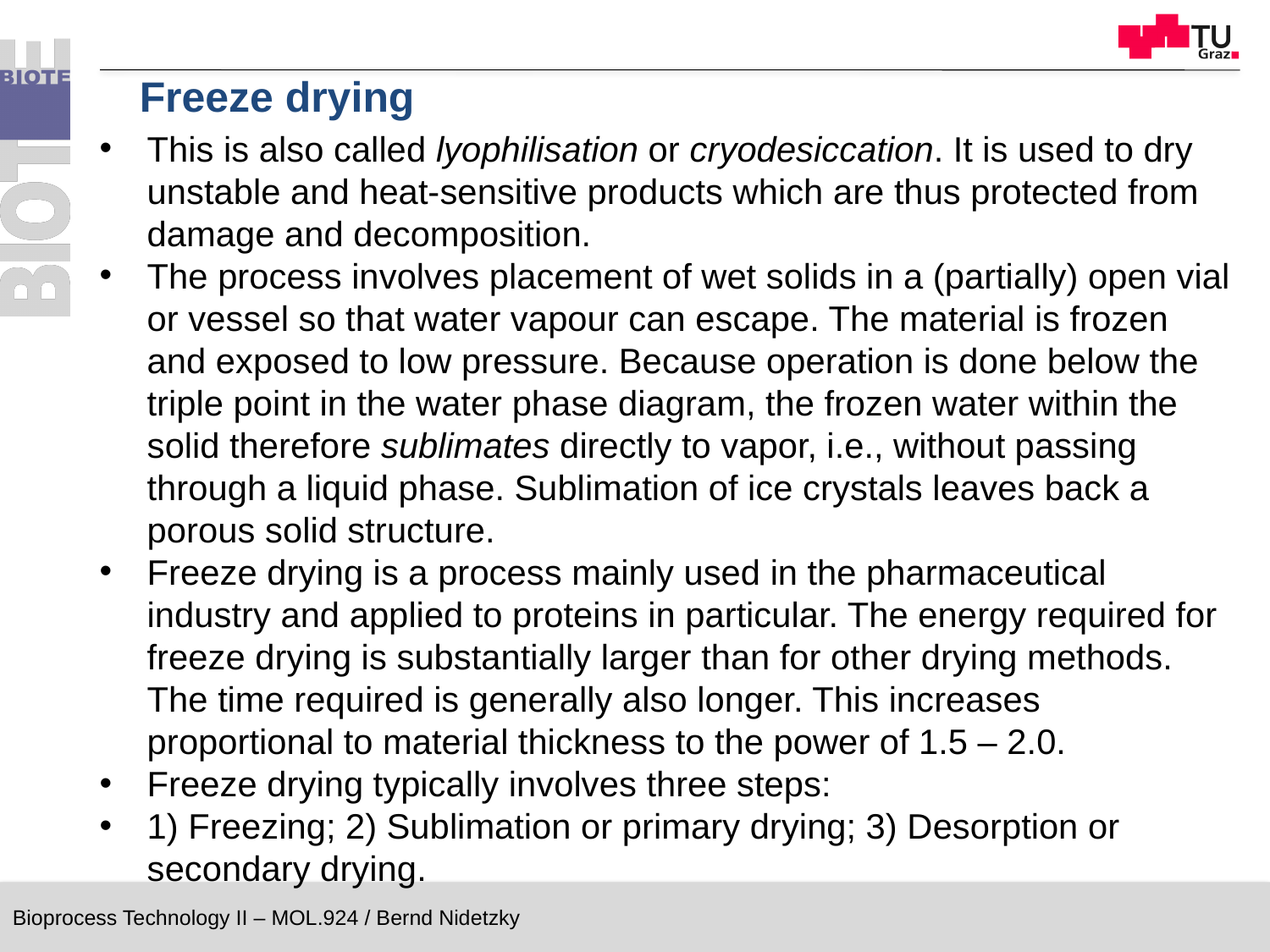

Freeze drying
This is also called lyophilisation or cryodesiccation. It is used to dry unstable and heat-sensitive products which are thus protected from damage and decomposition.
The process involves placement of wet solids in a (partially) open vial or vessel so that water vapour can escape. The material is frozen and exposed to low pressure. Because operation is done below the triple point in the water phase diagram, the frozen water within the solid therefore sublimates directly to vapor, i.e., without passing through a liquid phase. Sublimation of ice crystals leaves back a porous solid structure.
Freeze drying is a process mainly used in the pharmaceutical industry and applied to proteins in particular. The energy required for freeze drying is substantially larger than for other drying methods. The time required is generally also longer. This increases proportional to material thickness to the power of 1.5 – 2.0.
Freeze drying typically involves three steps:
1) Freezing; 2) Sublimation or primary drying; 3) Desorption or secondary drying.